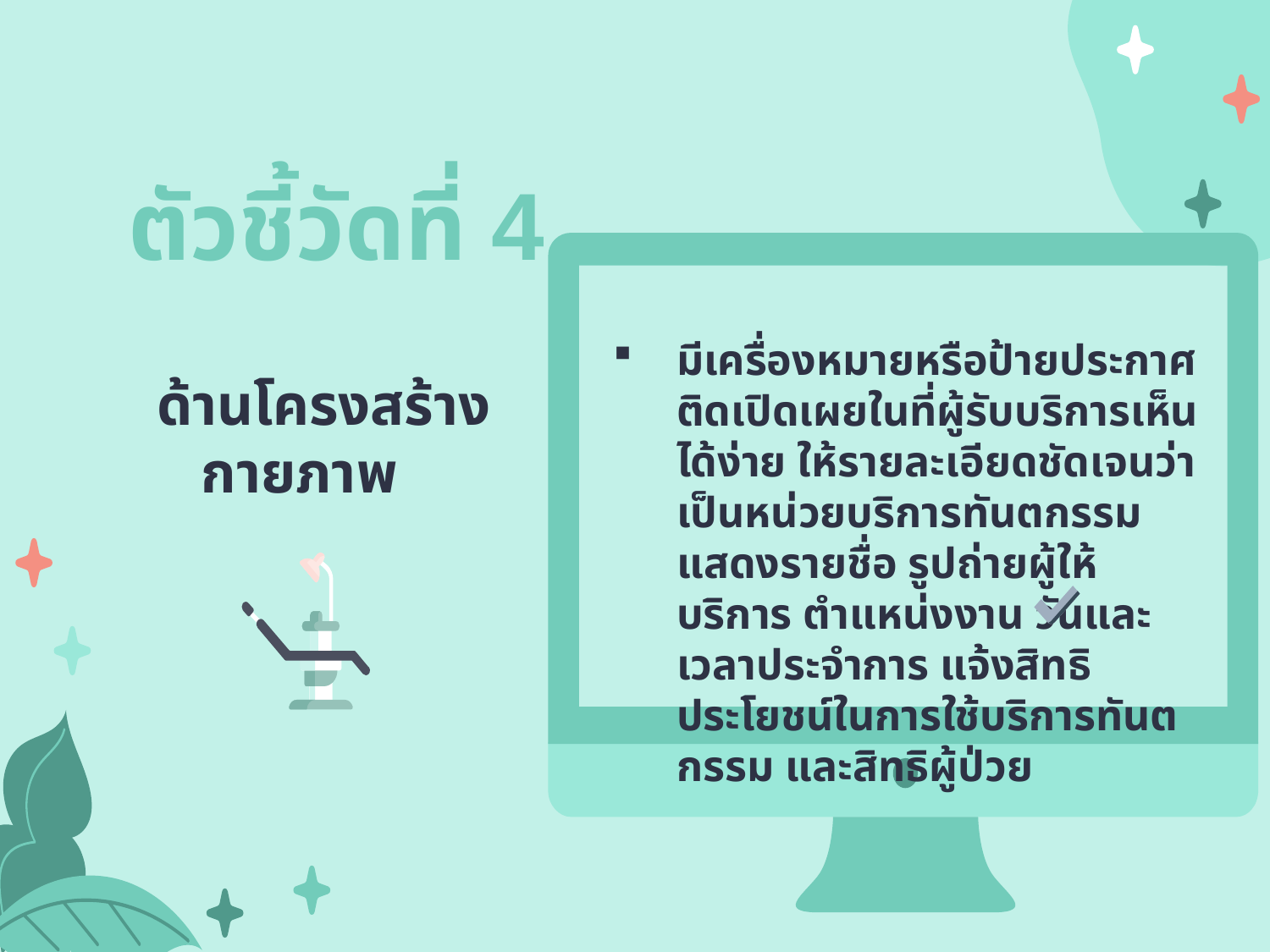

# ตัวชี้วัดที่ 4

มีเครื่องหมายหรือป้ายประกาศติดเปิดเผยในที่ผู้รับบริการเห็นได้ง่าย ให้รายละเอียดชัดเจนว่าเป็นหน่วยบริการทันตกรรม แสดงรายชื่อ รูปถ่ายผู้ให้บริการ ตำแหน่งงาน วันและเวลาประจำการ แจ้งสิทธิประโยชน์ในการใช้บริการทันตกรรม และสิทธิผู้ป่วย
ด้านโครงสร้างกายภาพ